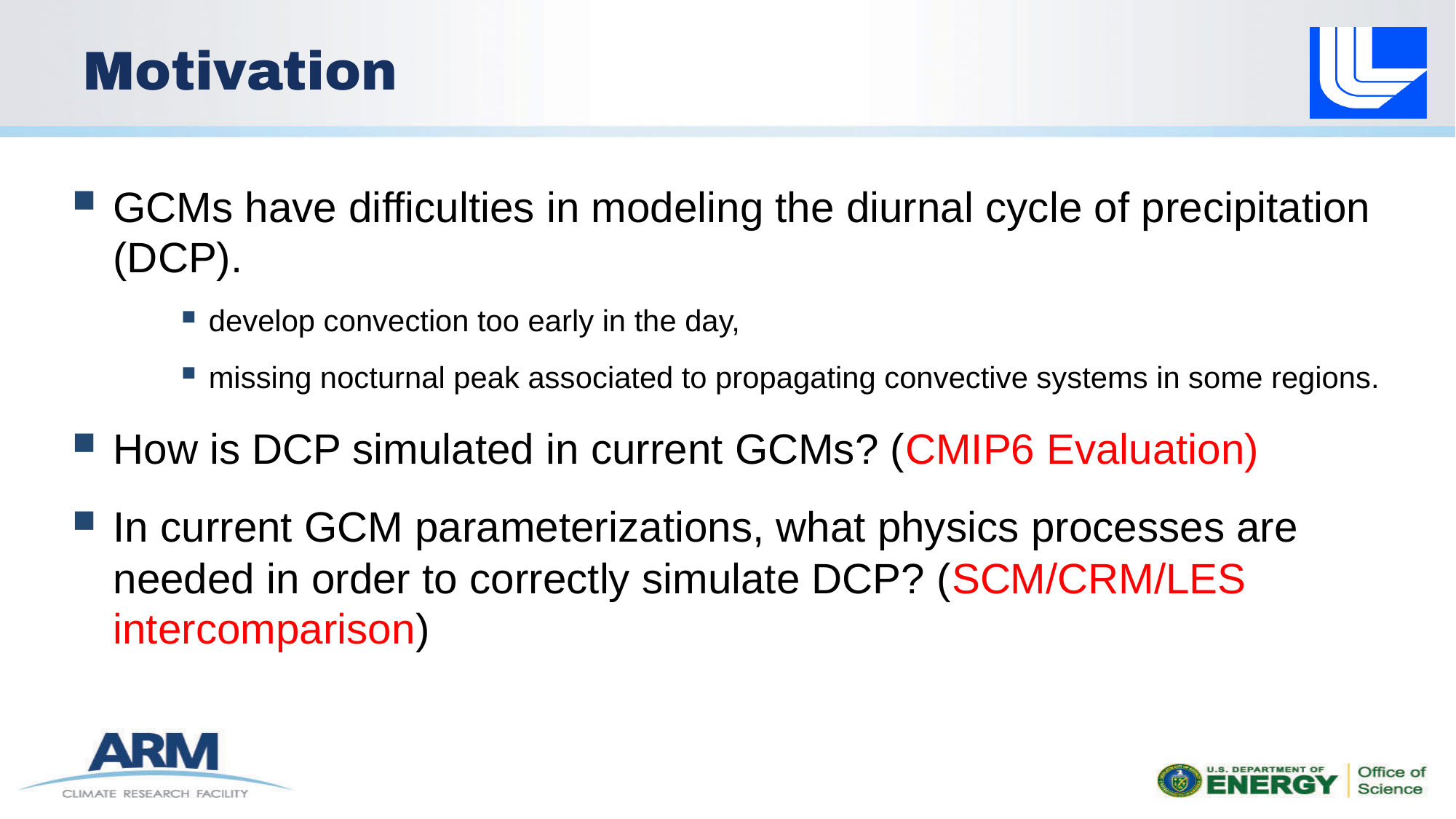

# Motivation
GCMs have difficulties in modeling the diurnal cycle of precipitation (DCP).
develop convection too early in the day,
missing nocturnal peak associated to propagating convective systems in some regions.
How is DCP simulated in current GCMs? (CMIP6 Evaluation)
In current GCM parameterizations, what physics processes are needed in order to correctly simulate DCP? (SCM/CRM/LES intercomparison)